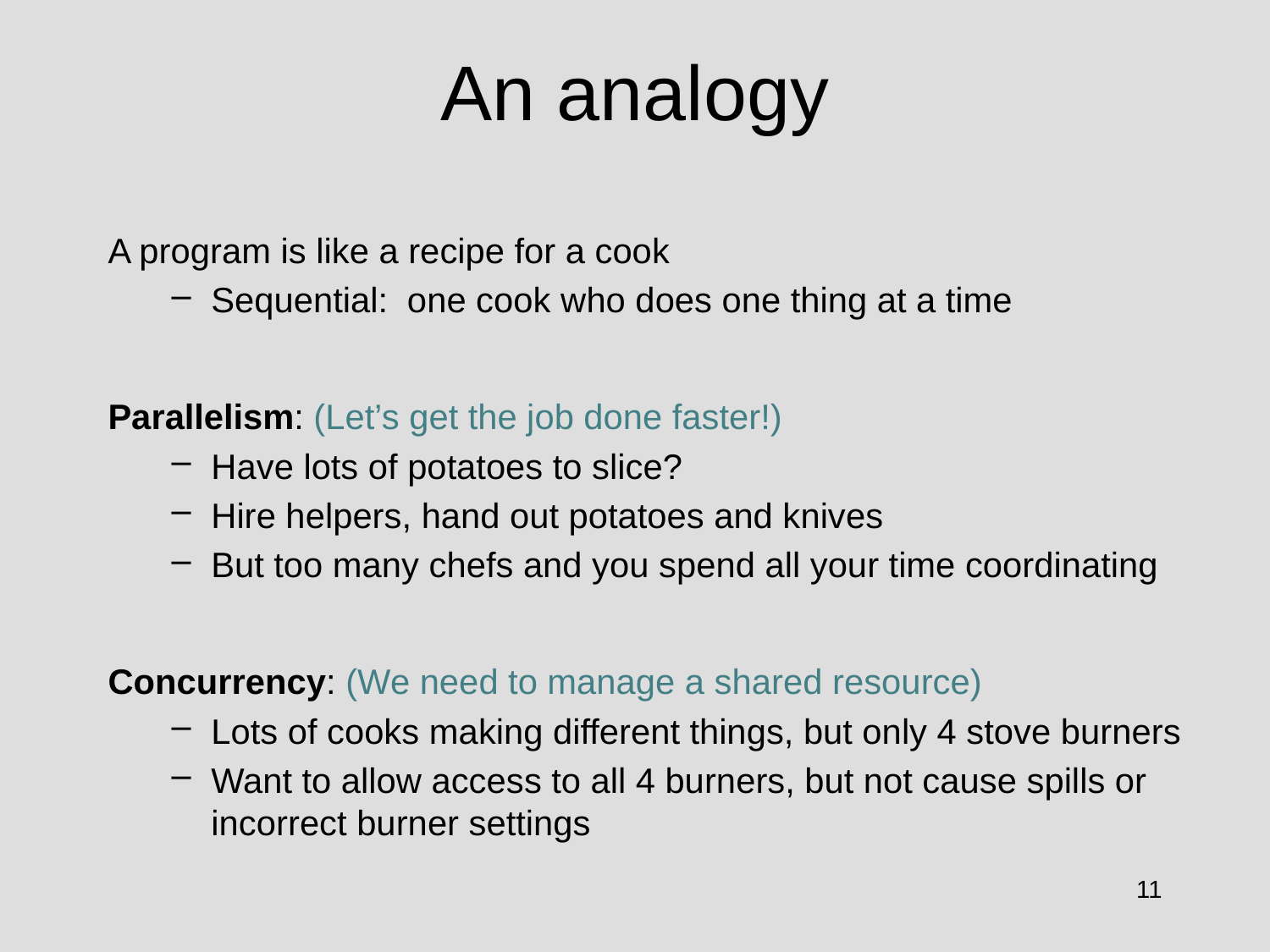

# An analogy
A program is like a recipe for a cook
Sequential:  one cook who does one thing at a time

Parallelism: (Let’s get the job done faster!)
Have lots of potatoes to slice?
Hire helpers, hand out potatoes and knives
But too many chefs and you spend all your time coordinating

Concurrency: (We need to manage a shared resource)
Lots of cooks making different things, but only 4 stove burners
Want to allow access to all 4 burners, but not cause spills or incorrect burner settings
11